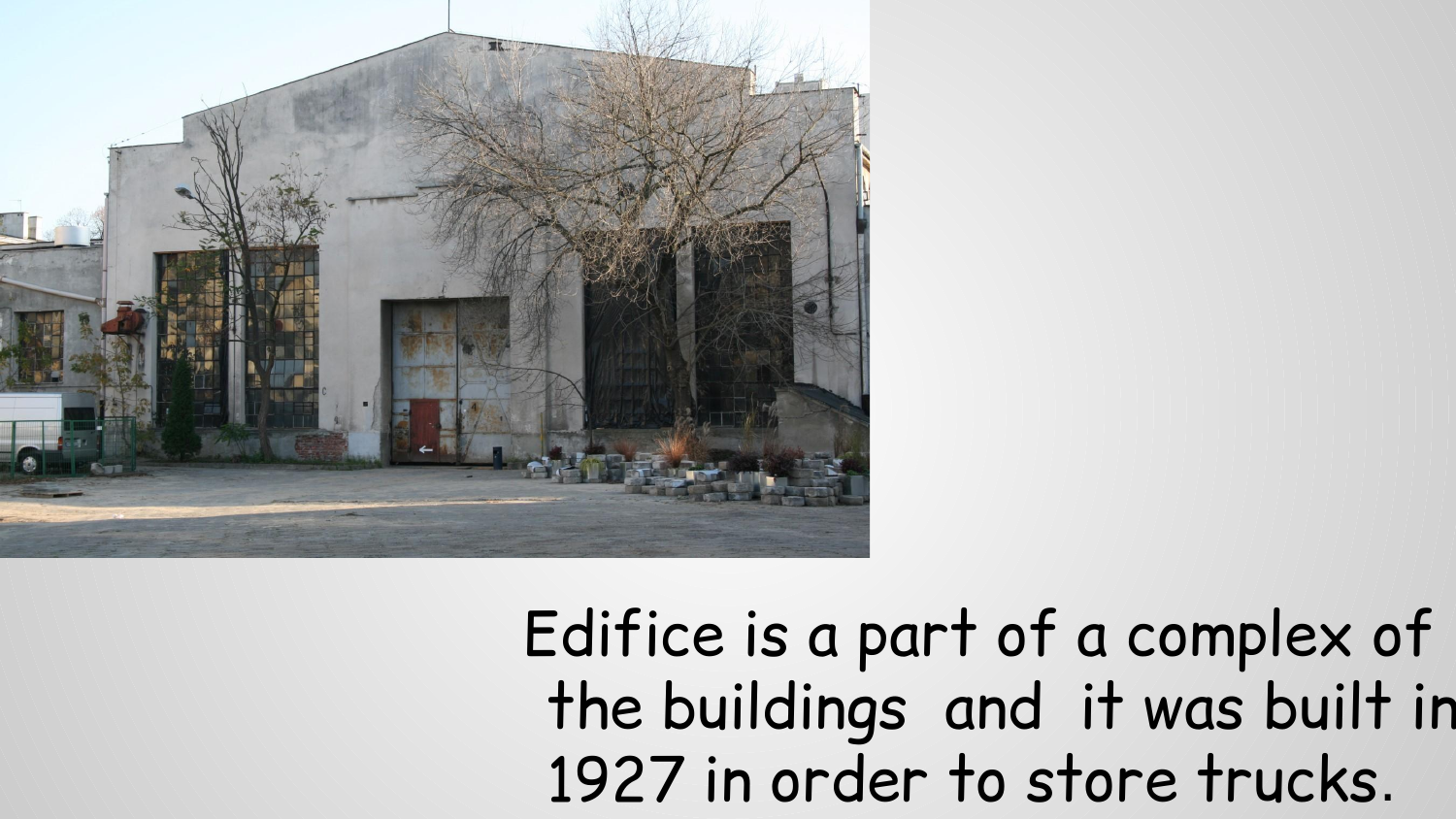

Edifice is a part of a complex of the buildings  and  it was built in 1927 in order to store trucks.